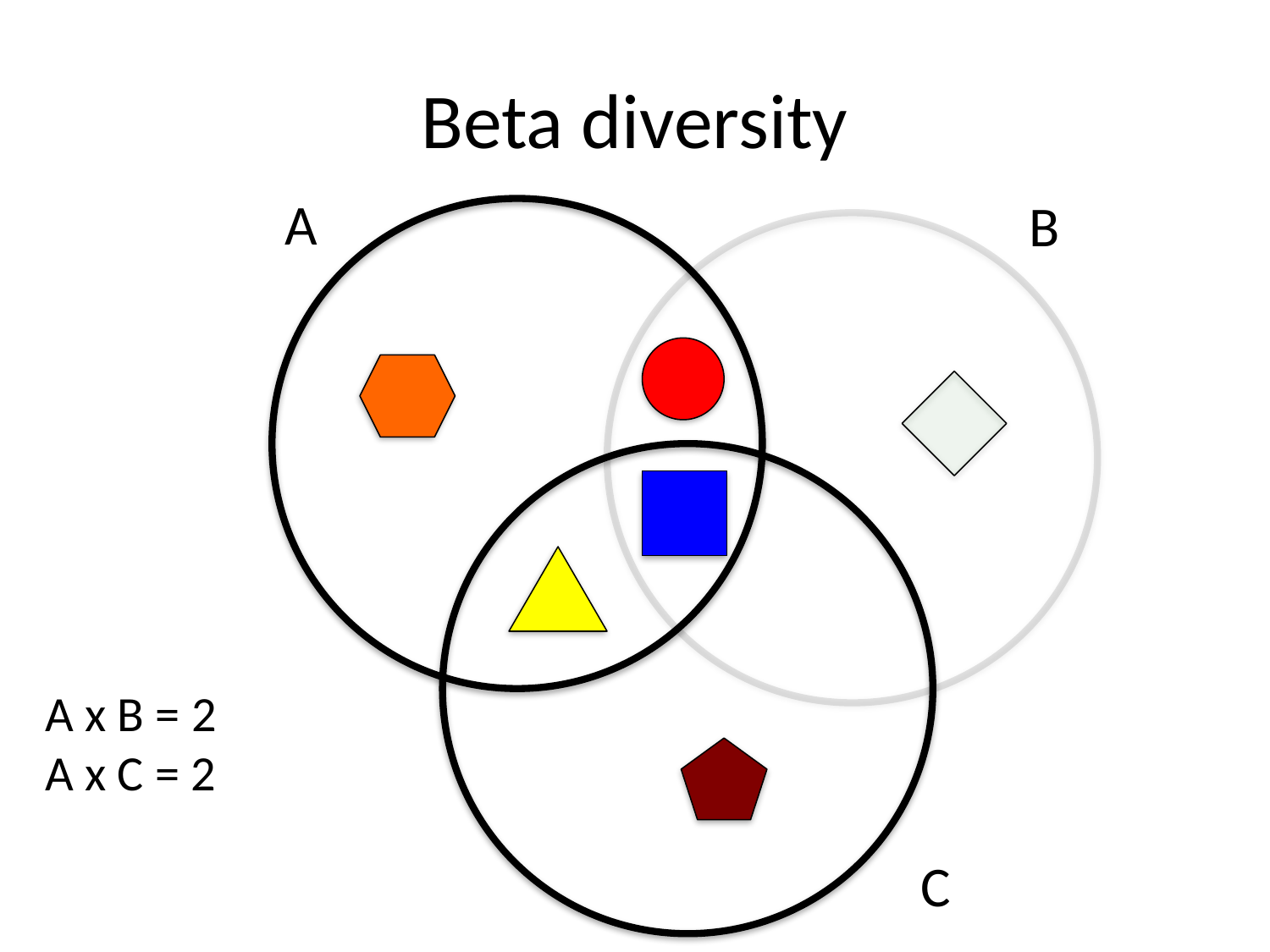

# Beta diversity
A
B

A x B = 2
A x C = 2

C